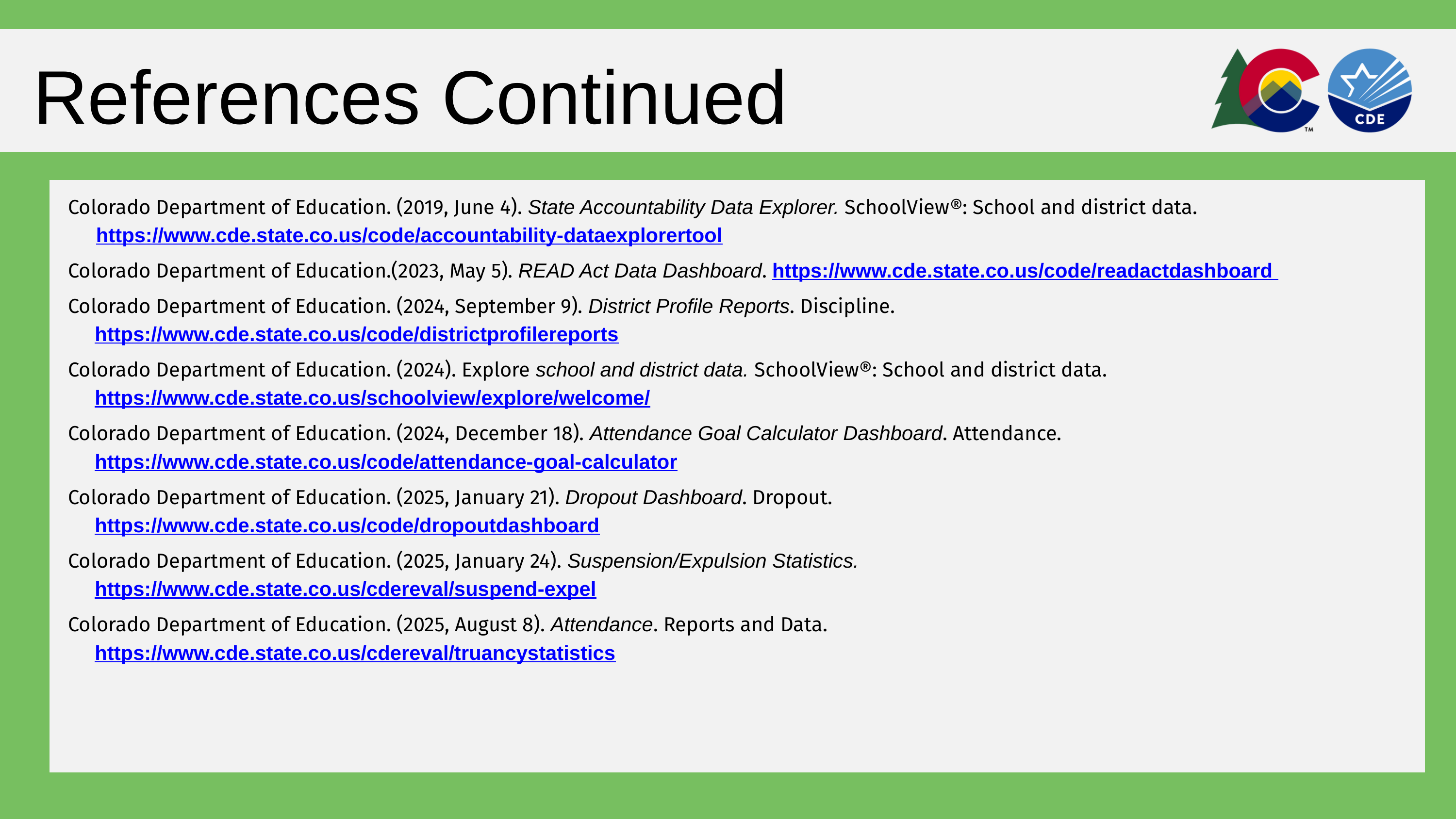

References Continued

Colorado Department of Education. (2019, June 4). State Accountability Data Explorer. SchoolView®: School and district data.
     https://www.cde.state.co.us/code/accountability-dataexplorertool

Colorado Department of Education.(2023, May 5). READ Act Data Dashboard. https://www.cde.state.co.us/code/readactdashboard

Colorado Department of Education. (2024, September 9). District Profile Reports. Discipline.
     https://www.cde.state.co.us/code/districtprofilereports

Colorado Department of Education. (2024). Explore school and district data. SchoolView®: School and district data.
     https://www.cde.state.co.us/schoolview/explore/welcome/

Colorado Department of Education. (2024, December 18). Attendance Goal Calculator Dashboard. Attendance.
     https://www.cde.state.co.us/code/attendance-goal-calculator

Colorado Department of Education. (2025, January 21). Dropout Dashboard. Dropout.
     https://www.cde.state.co.us/code/dropoutdashboard

Colorado Department of Education. (2025, January 24). Suspension/Expulsion Statistics.
     https://www.cde.state.co.us/cdereval/suspend-expel

Colorado Department of Education. (2025, August 8). Attendance. Reports and Data.
     https://www.cde.state.co.us/cdereval/truancystatistics